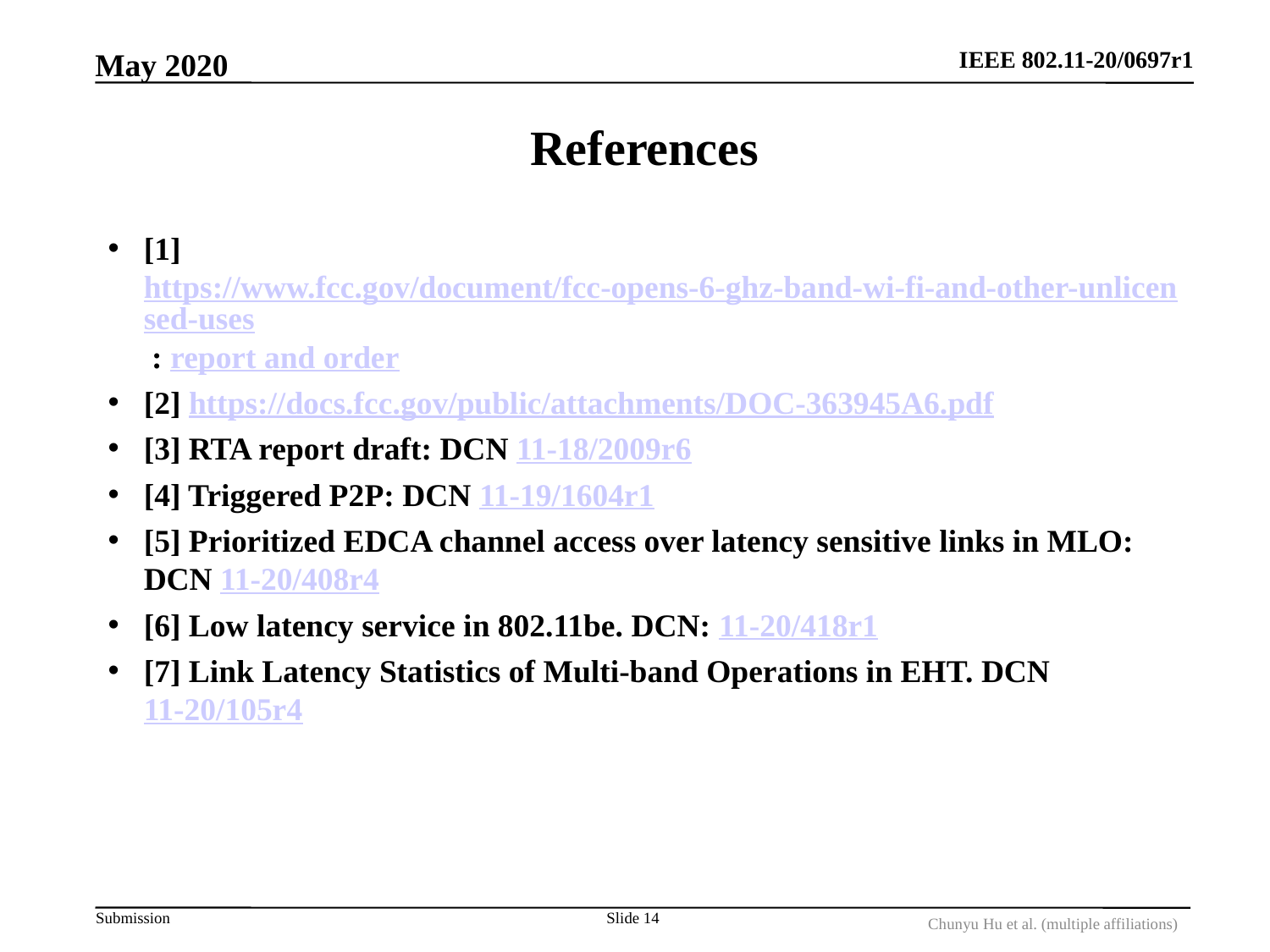

May 2020
# References
[1] https://www.fcc.gov/document/fcc-opens-6-ghz-band-wi-fi-and-other-unlicensed-uses : report and order
[2] https://docs.fcc.gov/public/attachments/DOC-363945A6.pdf
[3] RTA report draft: DCN 11-18/2009r6
[4] Triggered P2P: DCN 11-19/1604r1
[5] Prioritized EDCA channel access over latency sensitive links in MLO: DCN 11-20/408r4
[6] Low latency service in 802.11be. DCN: 11-20/418r1
[7] Link Latency Statistics of Multi-band Operations in EHT. DCN 11-20/105r4

Slide 14
Chunyu Hu et al. (multiple affiliations)